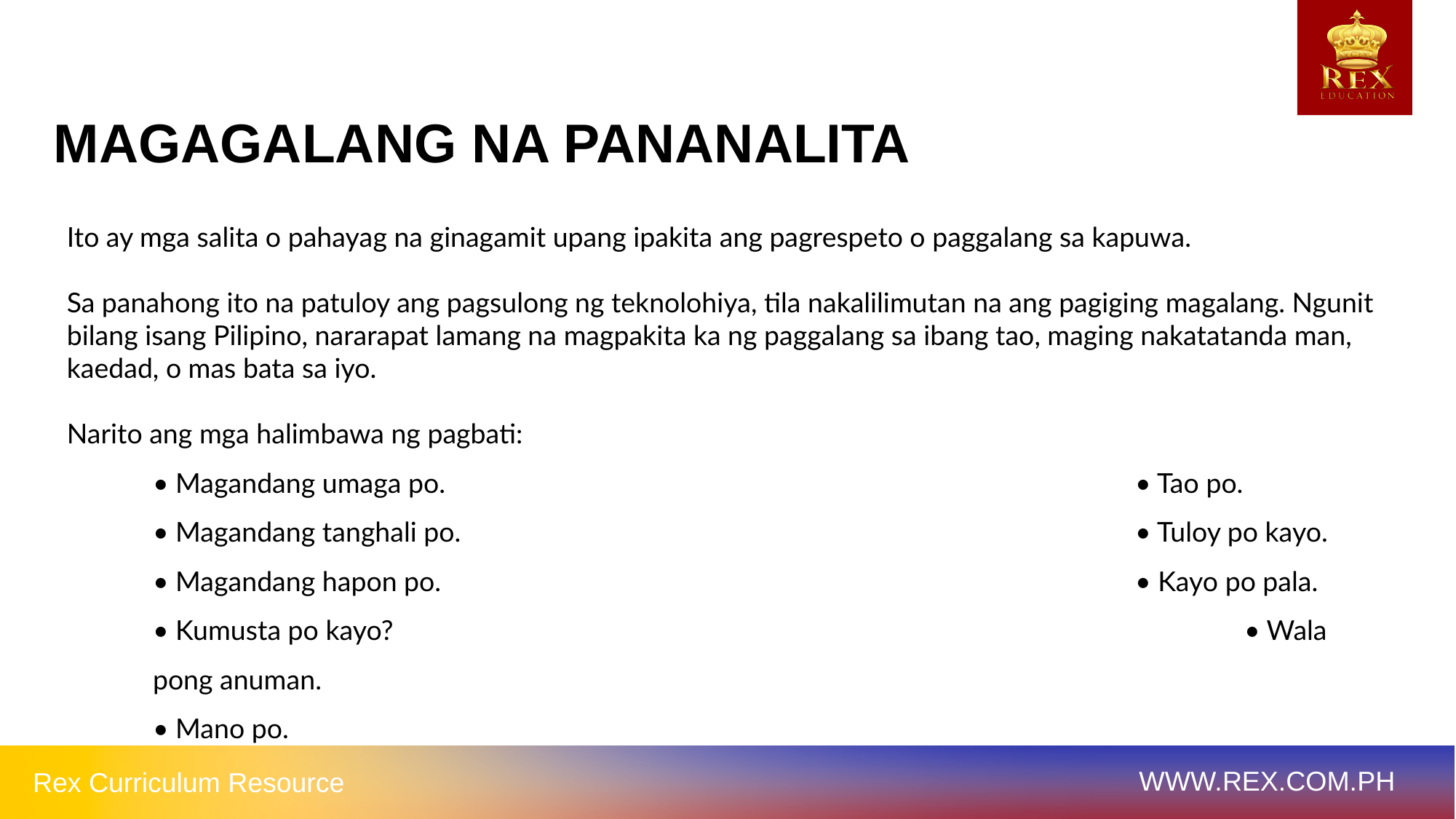

MAGAGALANG NA PANANALITA
Ito ay mga salita o pahayag na ginagamit upang ipakita ang pagrespeto o paggalang sa kapuwa.

Sa panahong ito na patuloy ang pagsulong ng teknolohiya, tila nakalilimutan na ang pagiging magalang. Ngunit bilang isang Pilipino, nararapat lamang na magpakita ka ng paggalang sa ibang tao, maging nakatatanda man, kaedad, o mas bata sa iyo.

Narito ang mga halimbawa ng pagbati:
• Magandang umaga po.							• Tao po.
• Magandang tanghali po.							• Tuloy po kayo.
• Magandang hapon po.							• Kayo po pala.
• Kumusta po kayo?								• Wala pong anuman.
• Mano po.